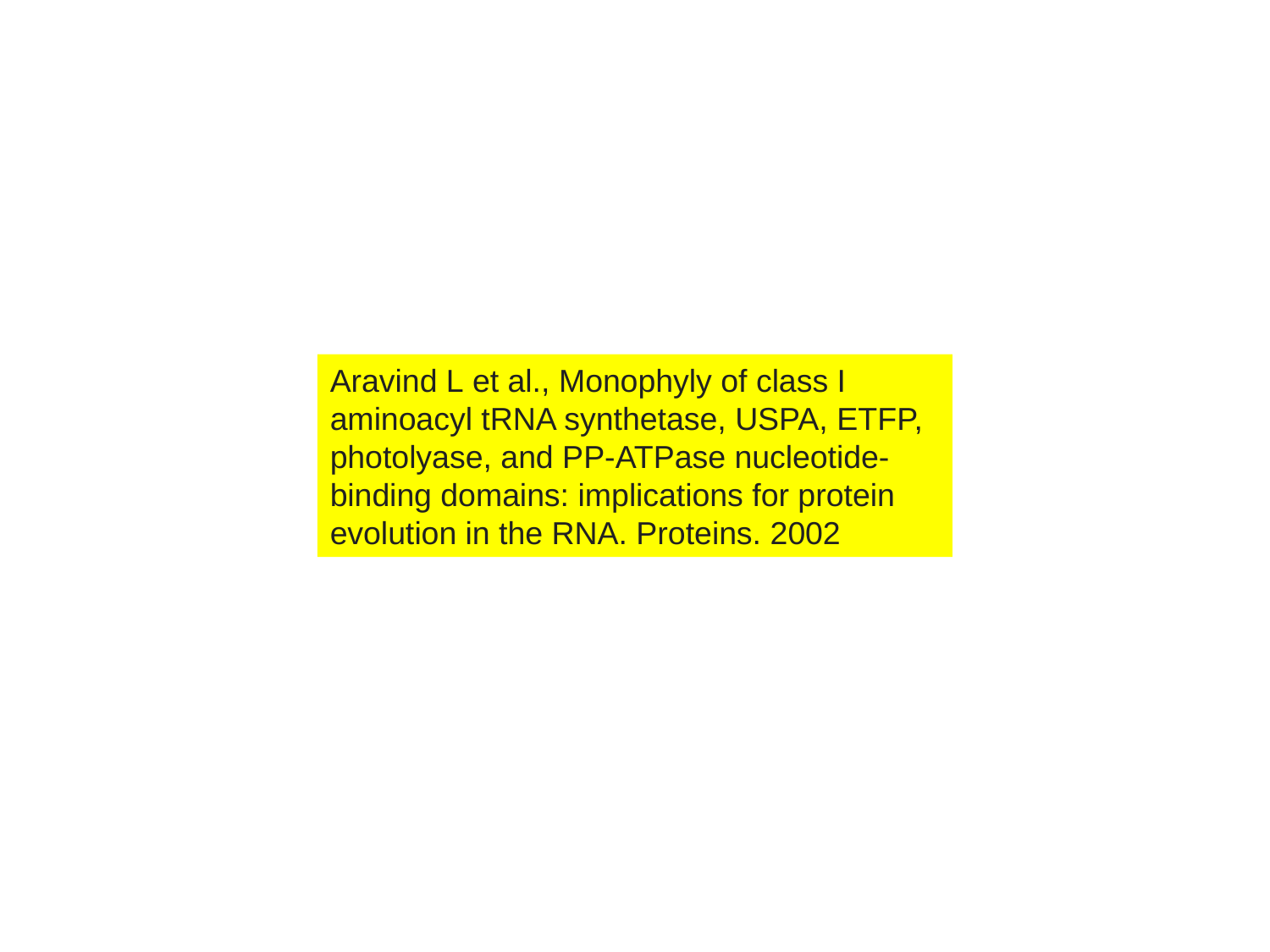

Aravind L et al., Monophyly of class I aminoacyl tRNA synthetase, USPA, ETFP, photolyase, and PP-ATPase nucleotide-binding domains: implications for protein evolution in the RNA. Proteins. 2002